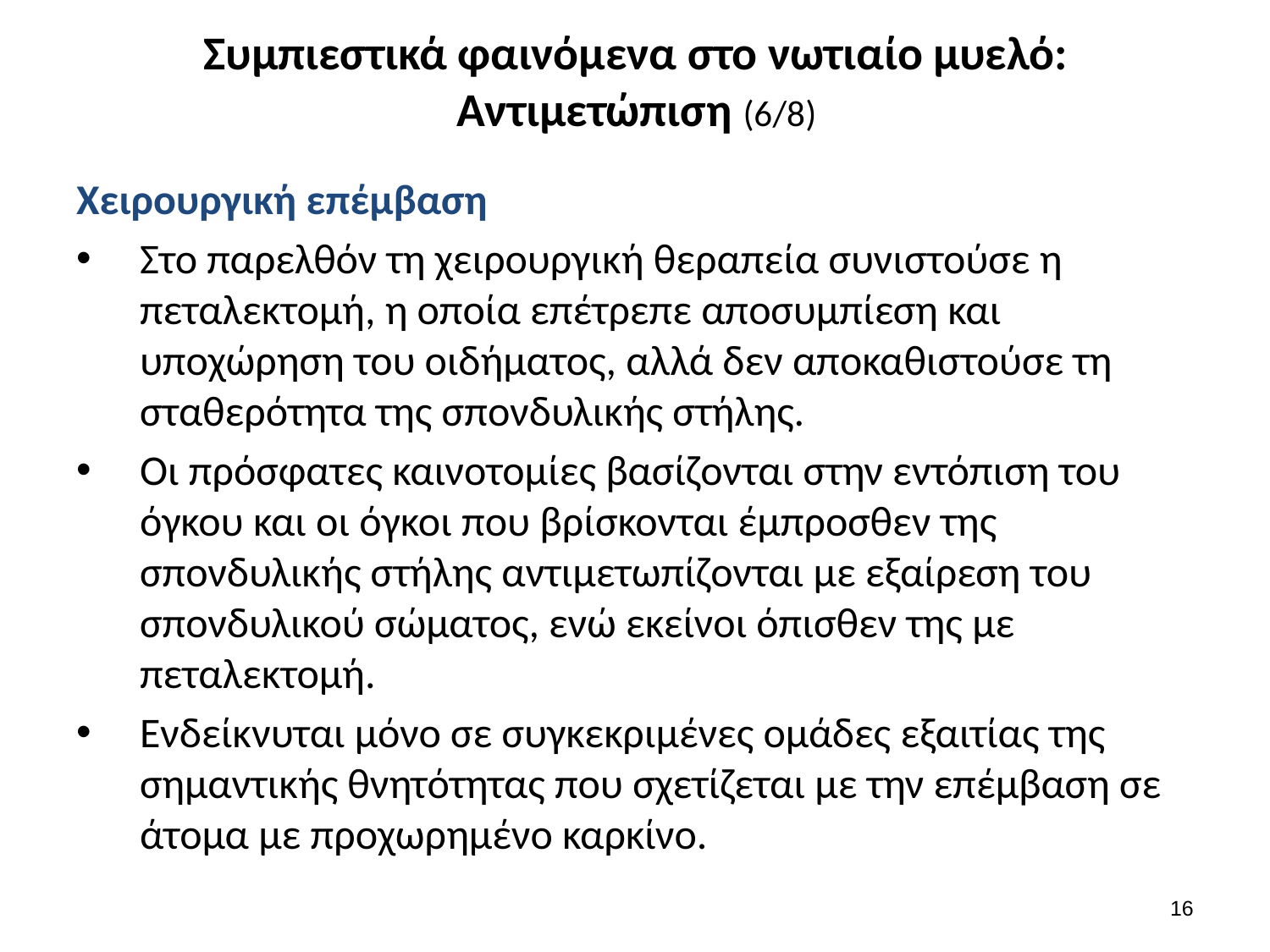

# Συμπιεστικά φαινόμενα στο νωτιαίο μυελό: Αντιμετώπιση (6/8)
Χειρουργική επέμβαση
Στο παρελθόν τη χειρουργική θεραπεία συνιστούσε η πεταλεκτομή, η οποία επέτρεπε αποσυμπίεση και υποχώρηση του οιδήματος, αλλά δεν αποκαθιστούσε τη σταθερότητα της σπονδυλικής στήλης.
Οι πρόσφατες καινοτομίες βασίζονται στην εντόπιση του όγκου και οι όγκοι που βρίσκονται έμπροσθεν της σπονδυλικής στήλης αντιμετωπίζονται με εξαίρεση του σπονδυλικού σώματος, ενώ εκείνοι όπισθεν της με πεταλεκτομή.
Ενδείκνυται μόνο σε συγκεκριμένες ομάδες εξαιτίας της σημαντικής θνητότητας που σχετίζεται με την επέμβαση σε άτομα με προχωρημένο καρκίνο.

16